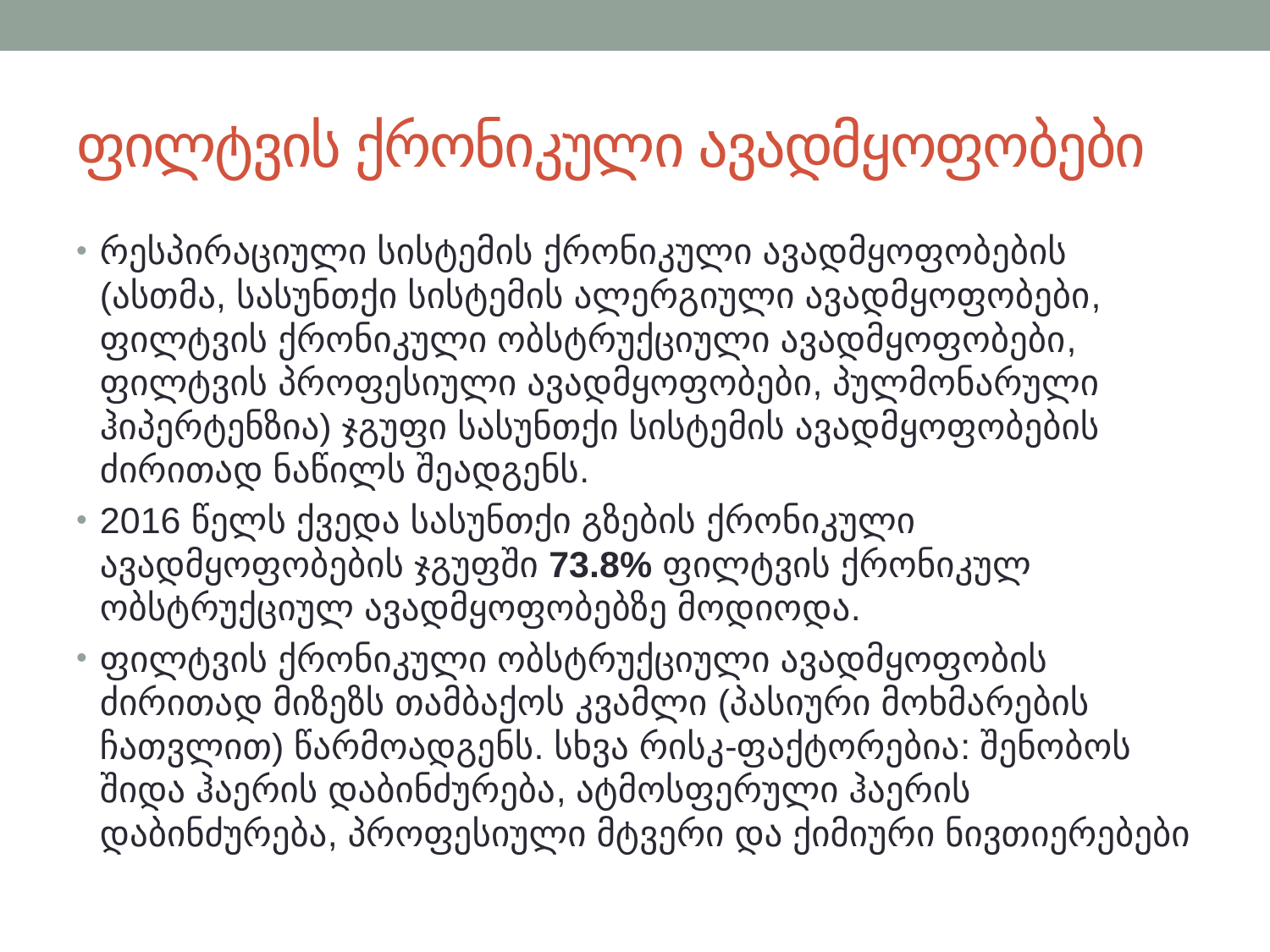

# ფილტვის ქრონიკული ავადმყოფობები
რესპირაციული სისტემის ქრონიკული ავადმყოფობების (ასთმა, სასუნთქი სისტემის ალერგიული ავადმყოფობები, ფილტვის ქრონიკული ობსტრუქციული ავადმყოფობები, ფილტვის პროფესიული ავადმყოფობები, პულმონარული ჰიპერტენზია) ჯგუფი სასუნთქი სისტემის ავადმყოფობების ძირითად ნაწილს შეადგენს.
2016 წელს ქვედა სასუნთქი გზების ქრონიკული ავადმყოფობების ჯგუფში 73.8% ფილტვის ქრონიკულ ობსტრუქციულ ავადმყოფობებზე მოდიოდა.
ფილტვის ქრონიკული ობსტრუქციული ავადმყოფობის ძირითად მიზეზს თამბაქოს კვამლი (პასიური მოხმარების ჩათვლით) წარმოადგენს. სხვა რისკ-ფაქტორებია: შენობოს შიდა ჰაერის დაბინძურება, ატმოსფერული ჰაერის დაბინძურება, პროფესიული მტვერი და ქიმიური ნივთიერებები